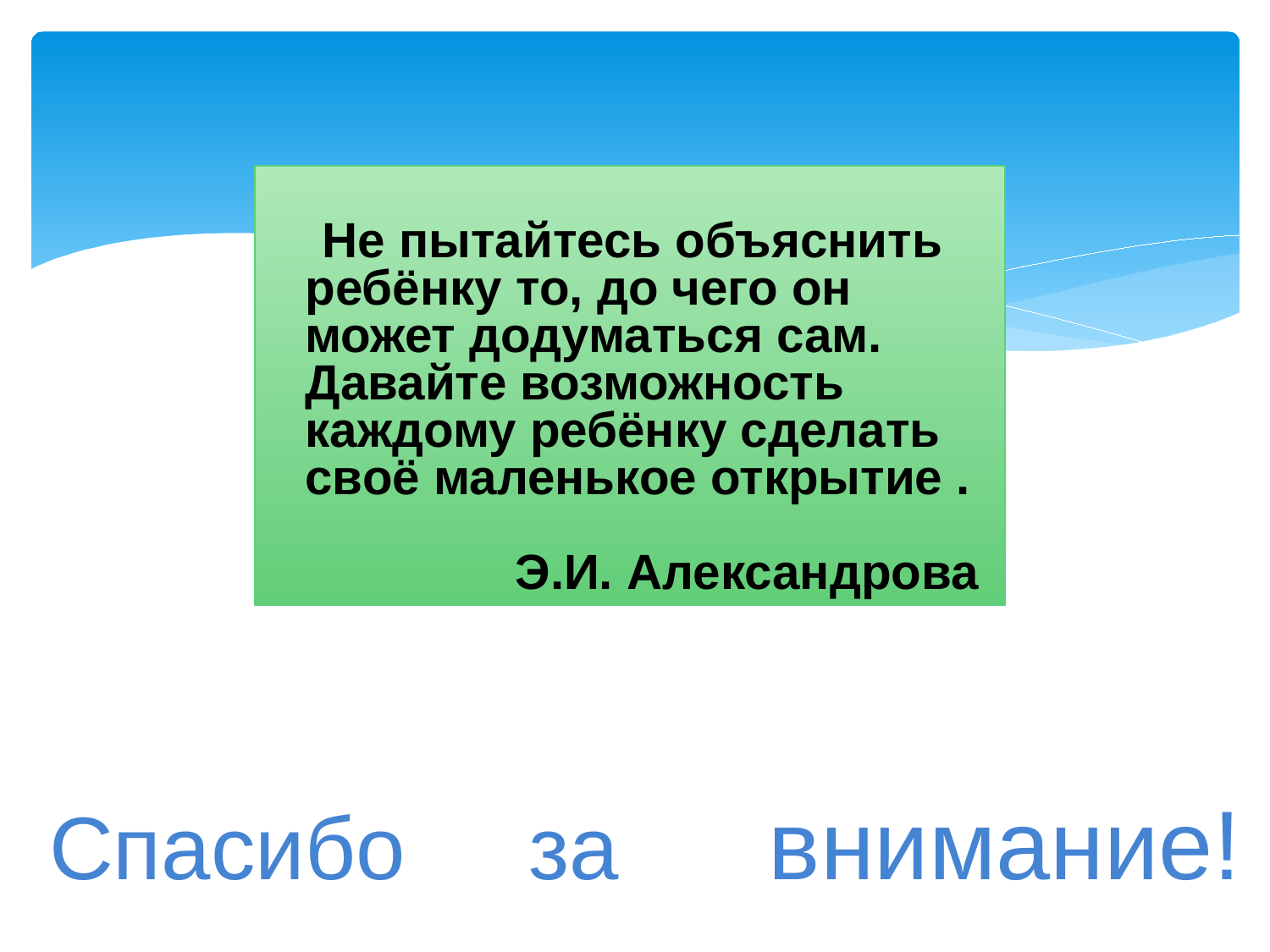

Не пытайтесь объяснить ребёнку то, до чего он может додуматься сам. Давайте возможность каждому ребёнку сделать своё маленькое открытие .

Э.И. Александрова
Спасибо     за      внимание!